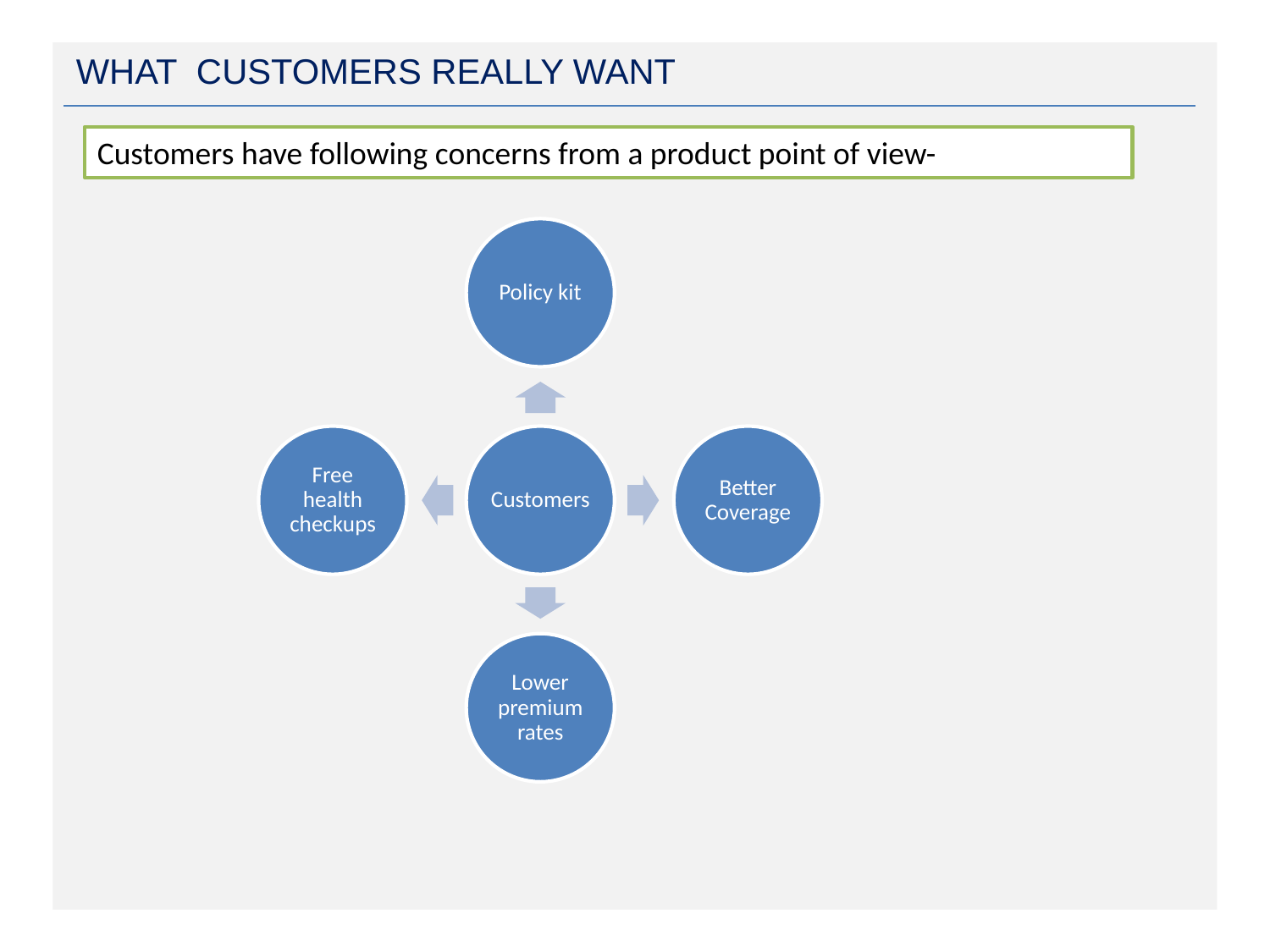

WHAT  CUSTOMERS REALLY WANT
Customers have following concerns from a product point of view-
Customers

Policy kit

Better Coverage

Lower premium rates

Free health checkups